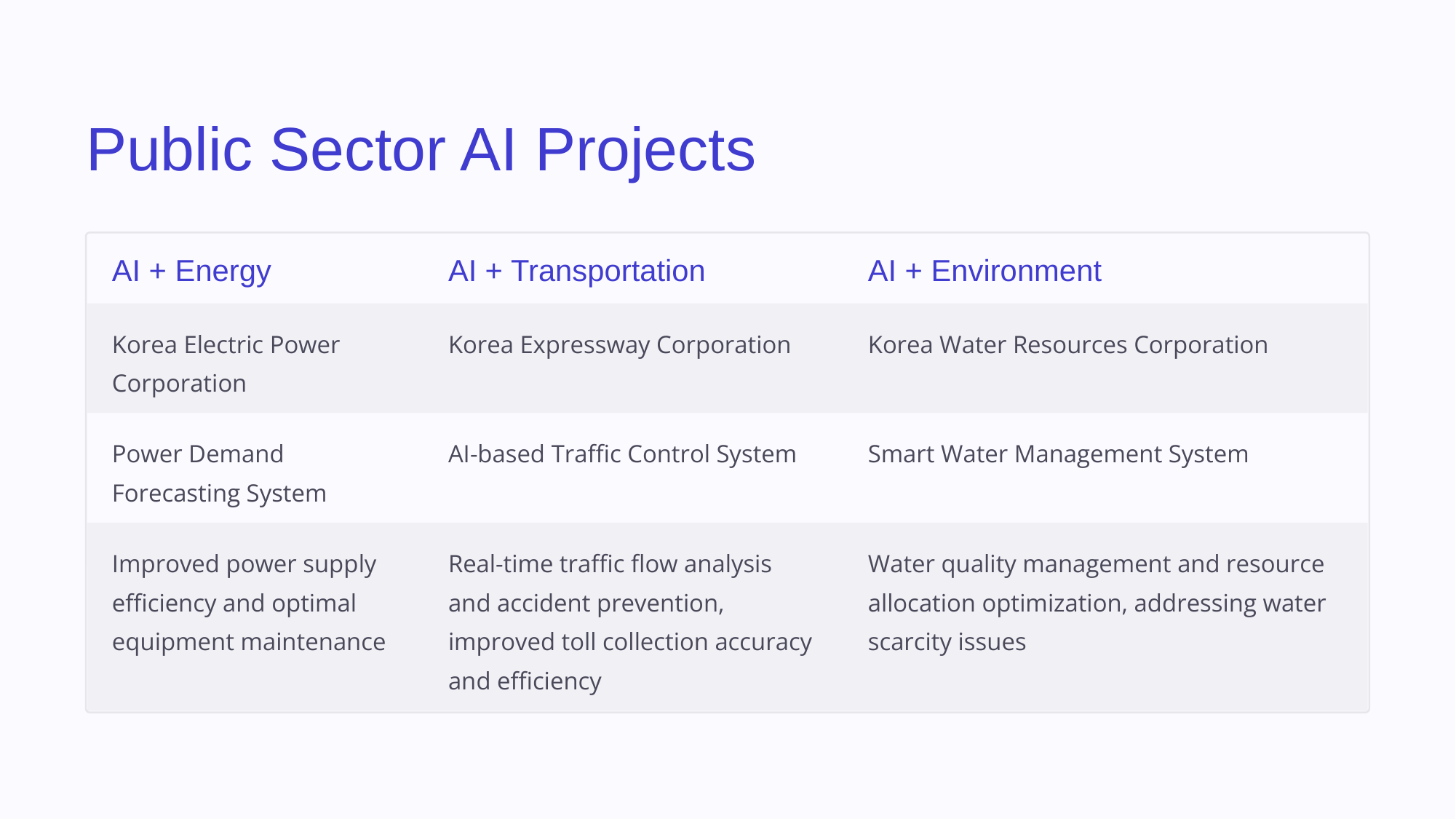

Public Sector AI Projects

AI + Energy
AI + Transportation
AI + Environment

Korea Expressway Corporation
Korea Water Resources Corporation
Korea Electric Power Corporation

Power Demand Forecasting System
AI-based Traffic Control System
Smart Water Management System

Real-time traffic flow analysis and accident prevention, improved toll collection accuracy and efficiency
Improved power supply efficiency and optimal equipment maintenance
Water quality management and resource allocation optimization, addressing water scarcity issues